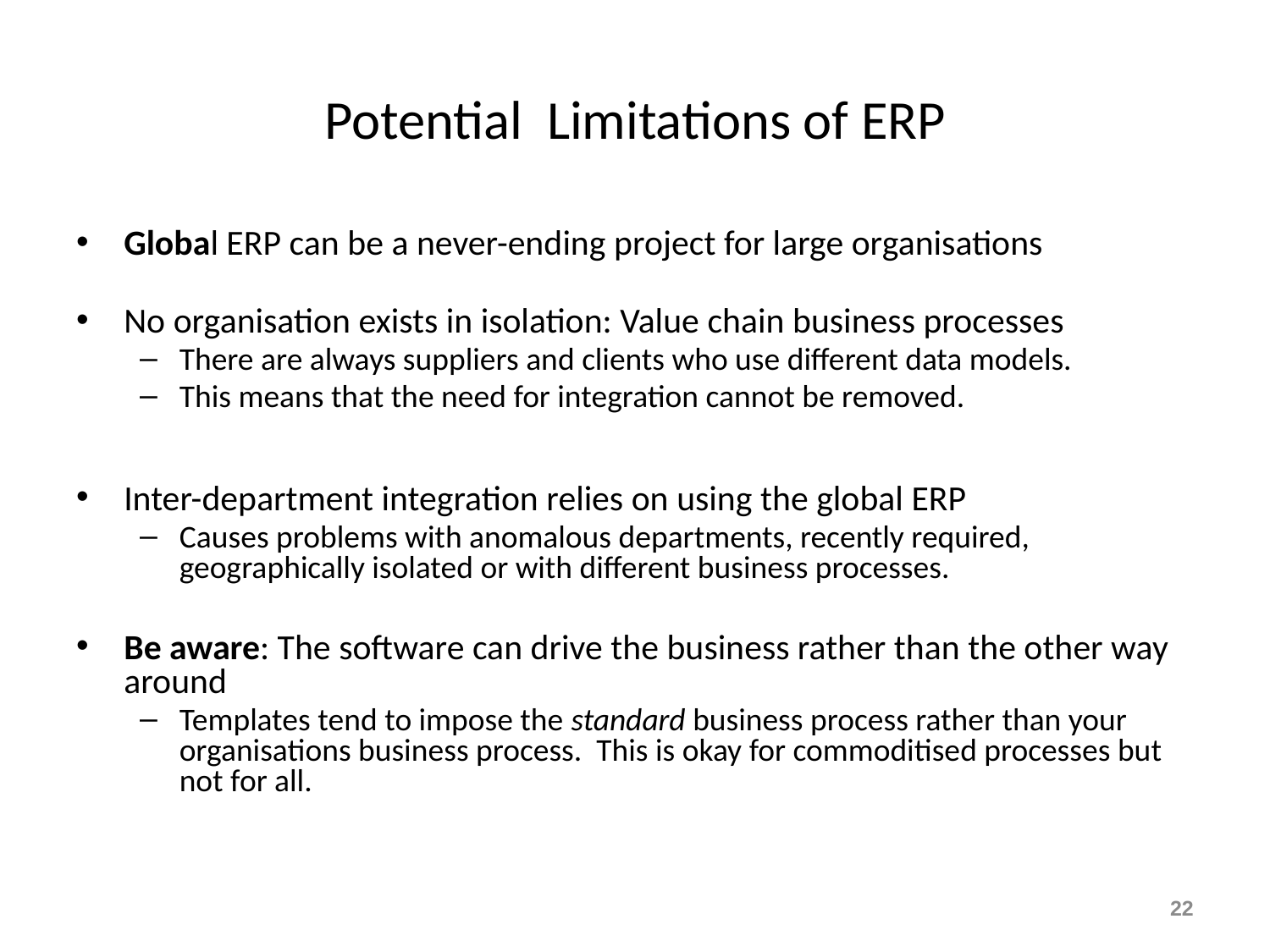

# Potential  Limitations of ERP
Global ERP can be a never-ending project for large organisations

No organisation exists in isolation: Value chain business processes
There are always suppliers and clients who use different data models.
This means that the need for integration cannot be removed.

Inter-department integration relies on using the global ERP
Causes problems with anomalous departments, recently required, geographically isolated or with different business processes.

Be aware: The software can drive the business rather than the other way around
Templates tend to impose the standard business process rather than your organisations business process.  This is okay for commoditised processes but not for all.

22